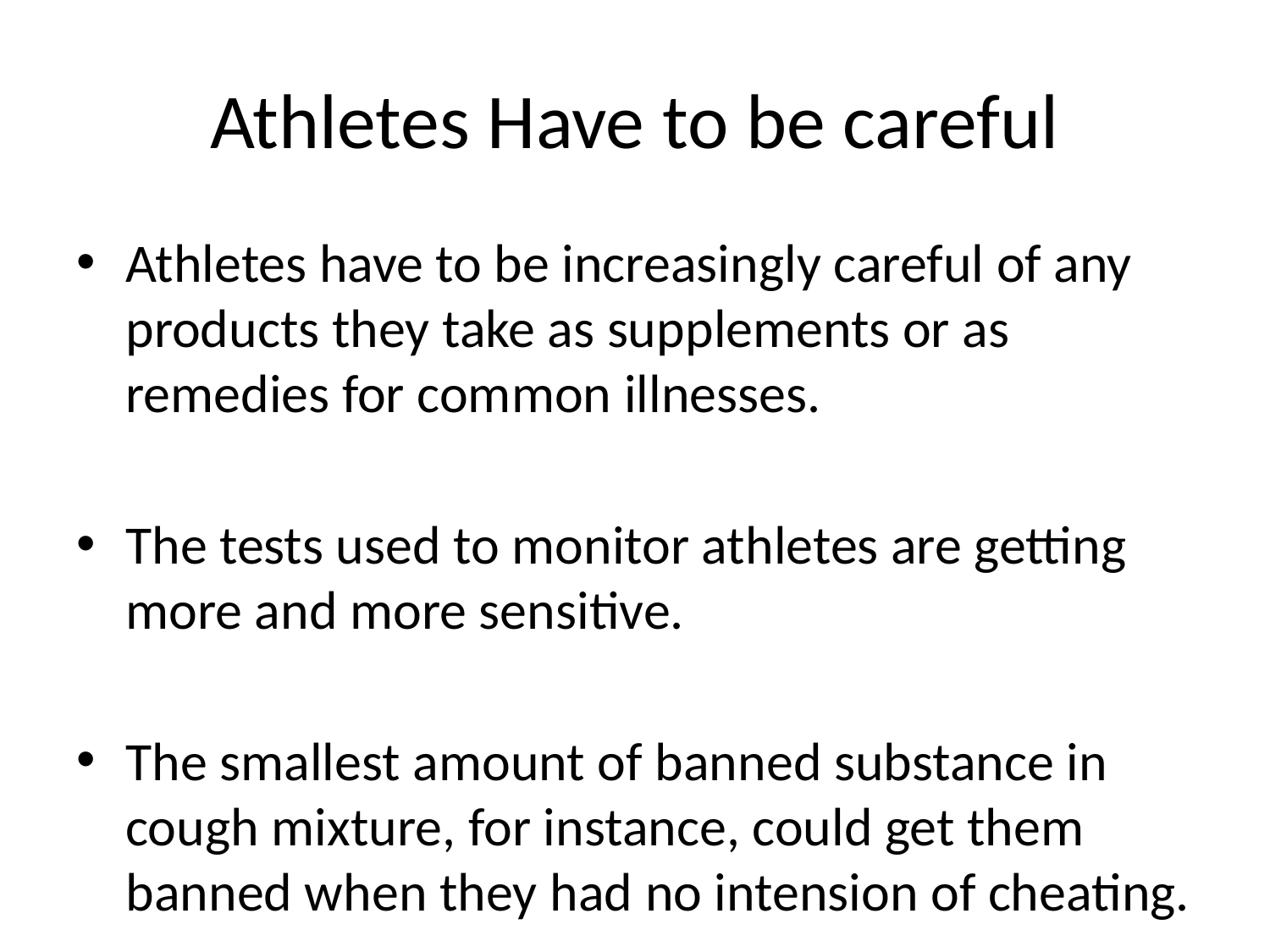

# Athletes Have to be careful
Athletes have to be increasingly careful of any products they take as supplements or as remedies for common illnesses.

The tests used to monitor athletes are getting more and more sensitive.

The smallest amount of banned substance in cough mixture, for instance, could get them banned when they had no intension of cheating.